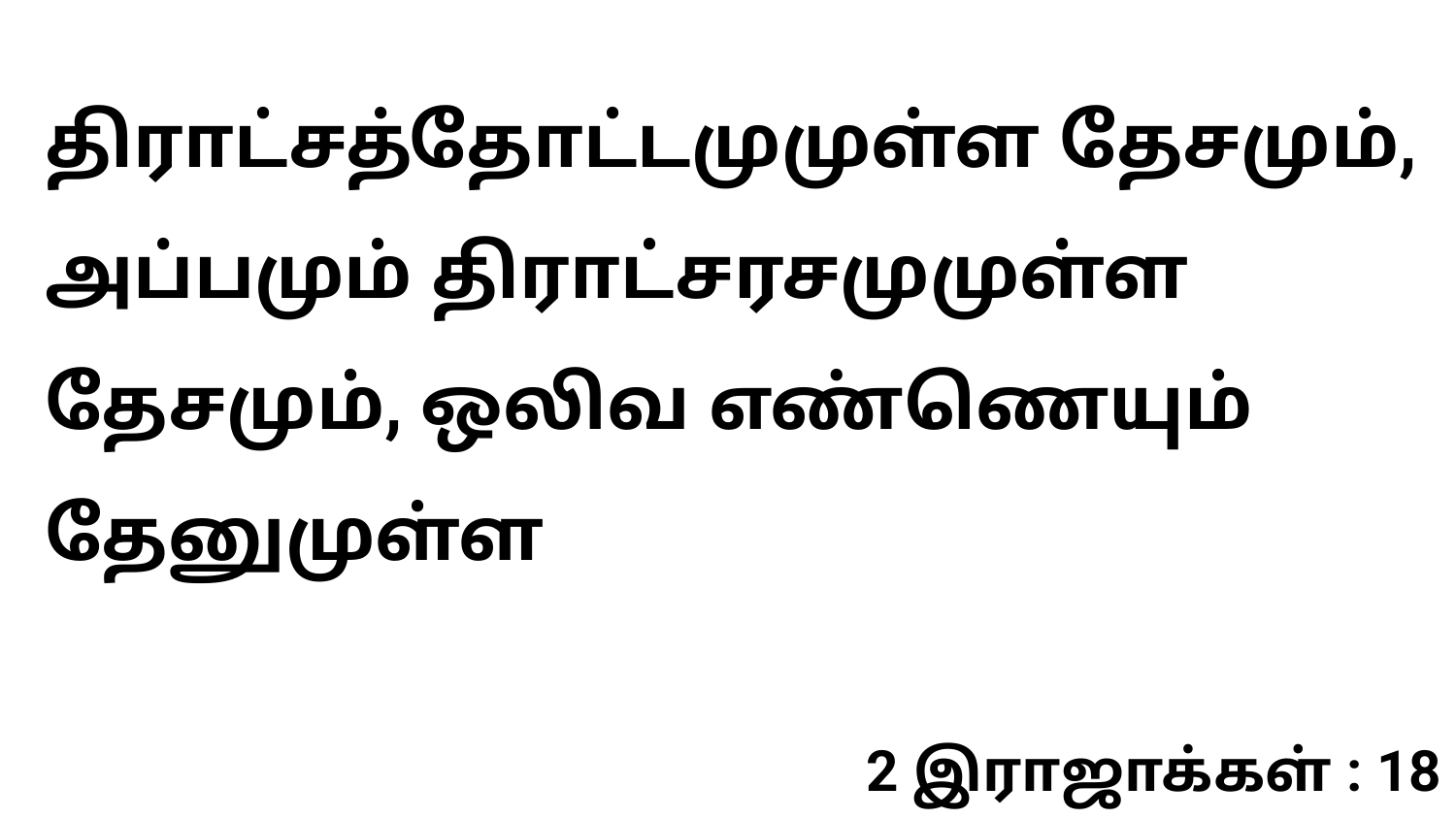

திராட்சத்தோட்டமுமுள்ள தேசமும், அப்பமும் திராட்சரசமுமுள்ள தேசமும், ஒலிவ எண்ணெயும் தேனுமுள்ள
2 இராஜாக்கள் : 18